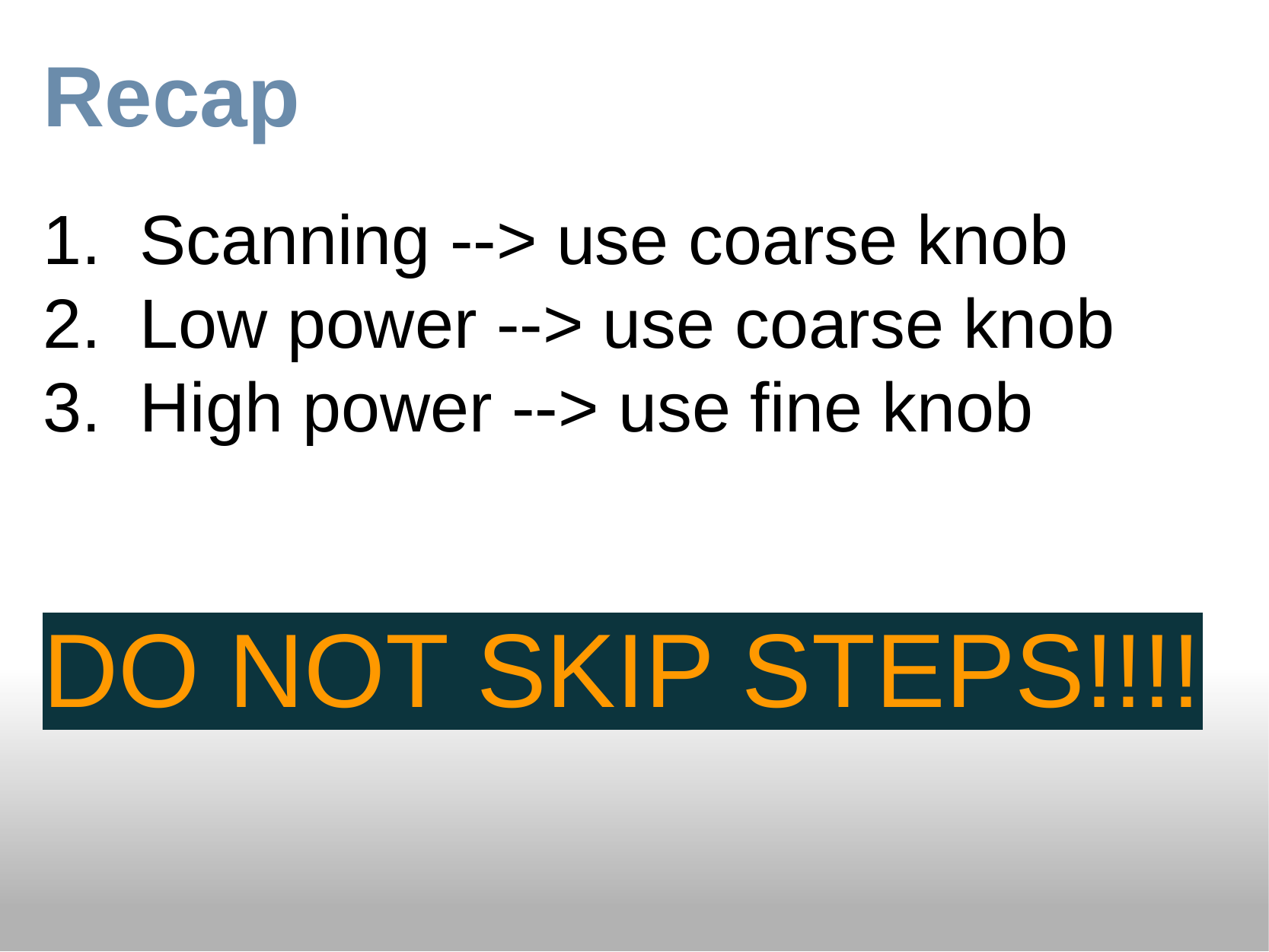

Recap

1.  Scanning --> use coarse knob
2.  Low power --> use coarse knob
3.  High power --> use fine knob
DO NOT SKIP STEPS!!!!